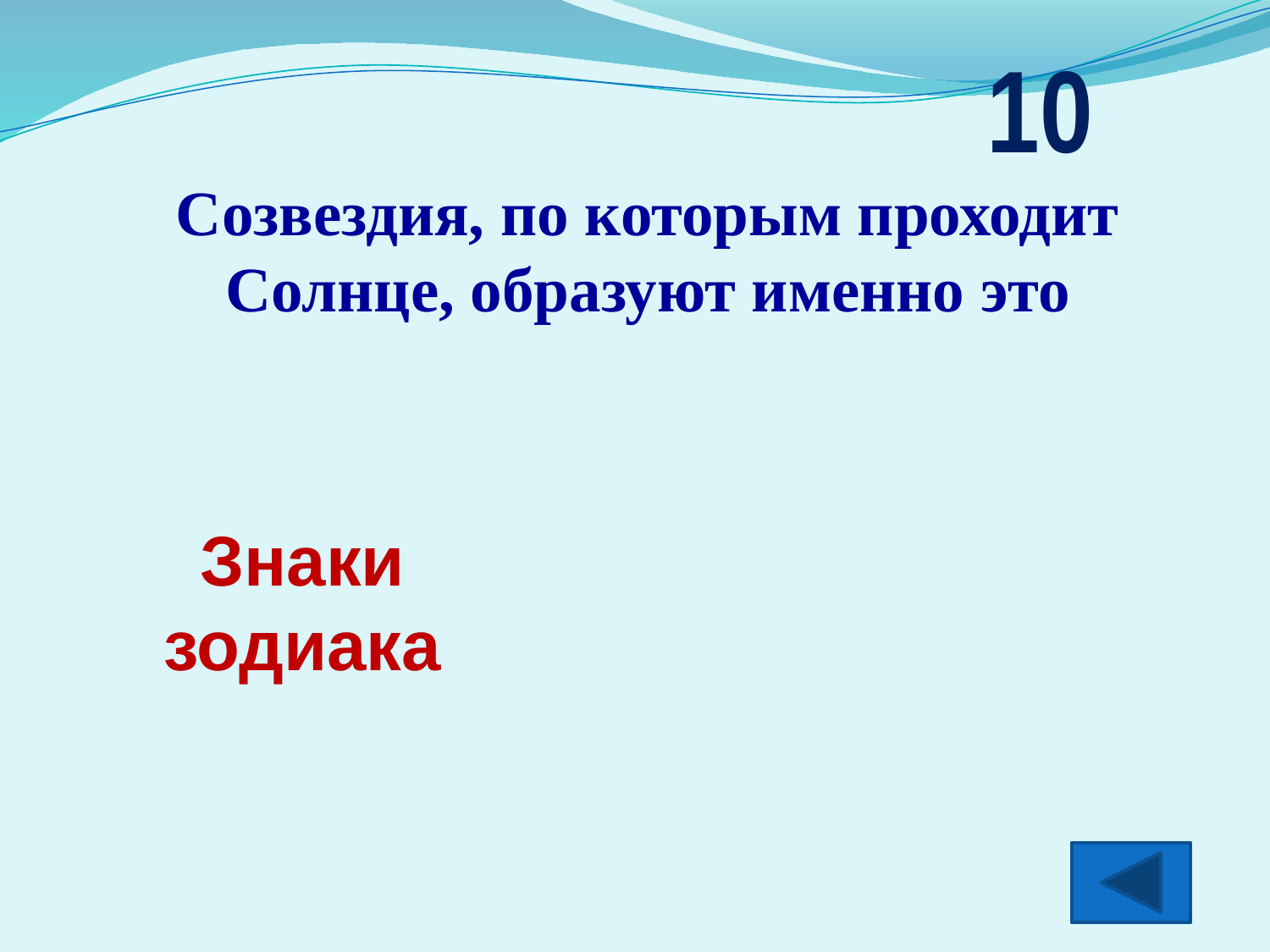

10
Созвездия, по которым проходит Солнце, образуют именно это
Знаки зодиака